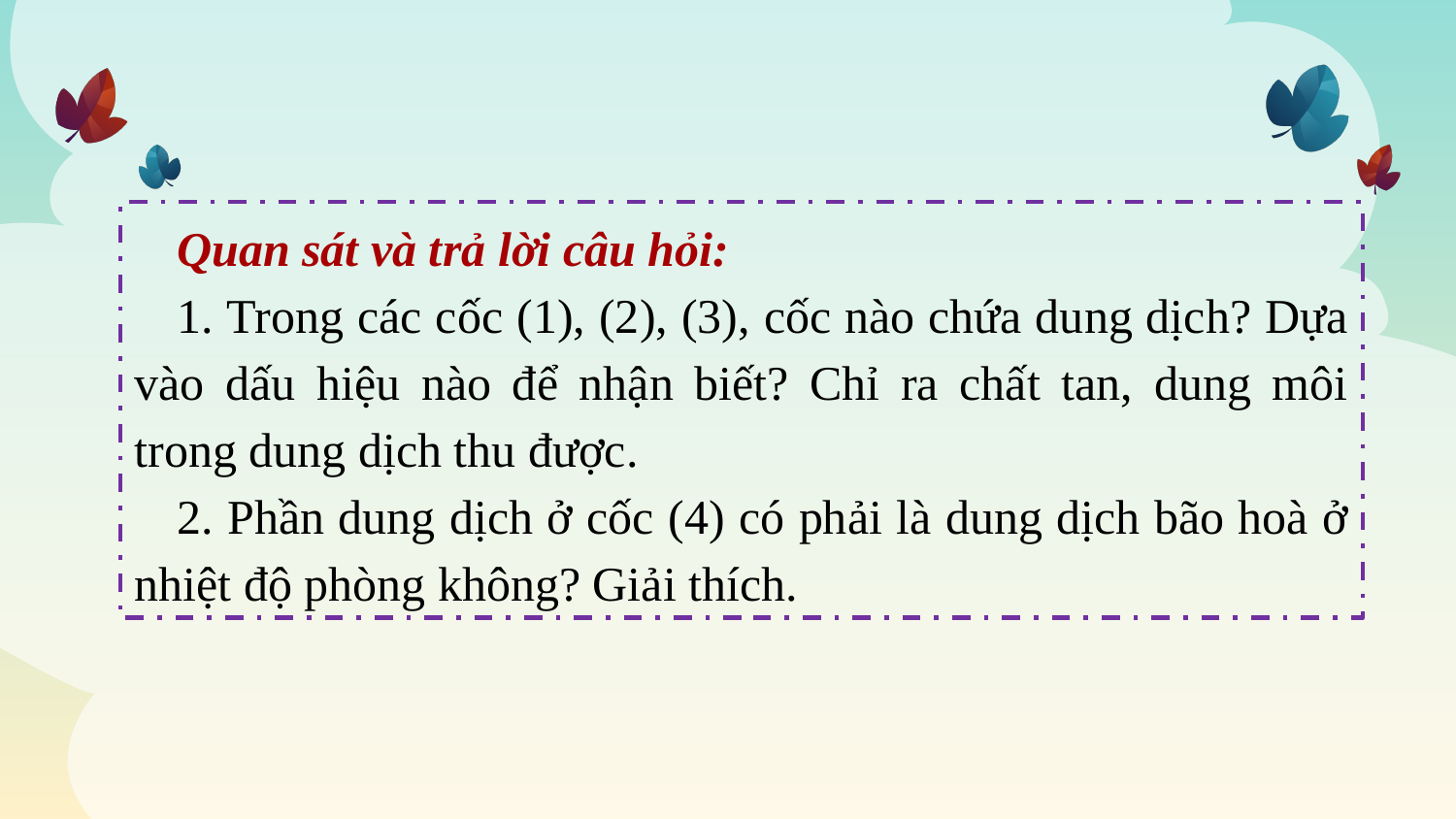

Quan sát và trả lời câu hỏi:
1. Trong các cốc (1), (2), (3), cốc nào chứa dung dịch? Dựa vào dấu hiệu nào để nhận biết? Chỉ ra chất tan, dung môi trong dung dịch thu được.
2. Phần dung dịch ở cốc (4) có phải là dung dịch bão hoà ở nhiệt độ phòng không? Giải thích.